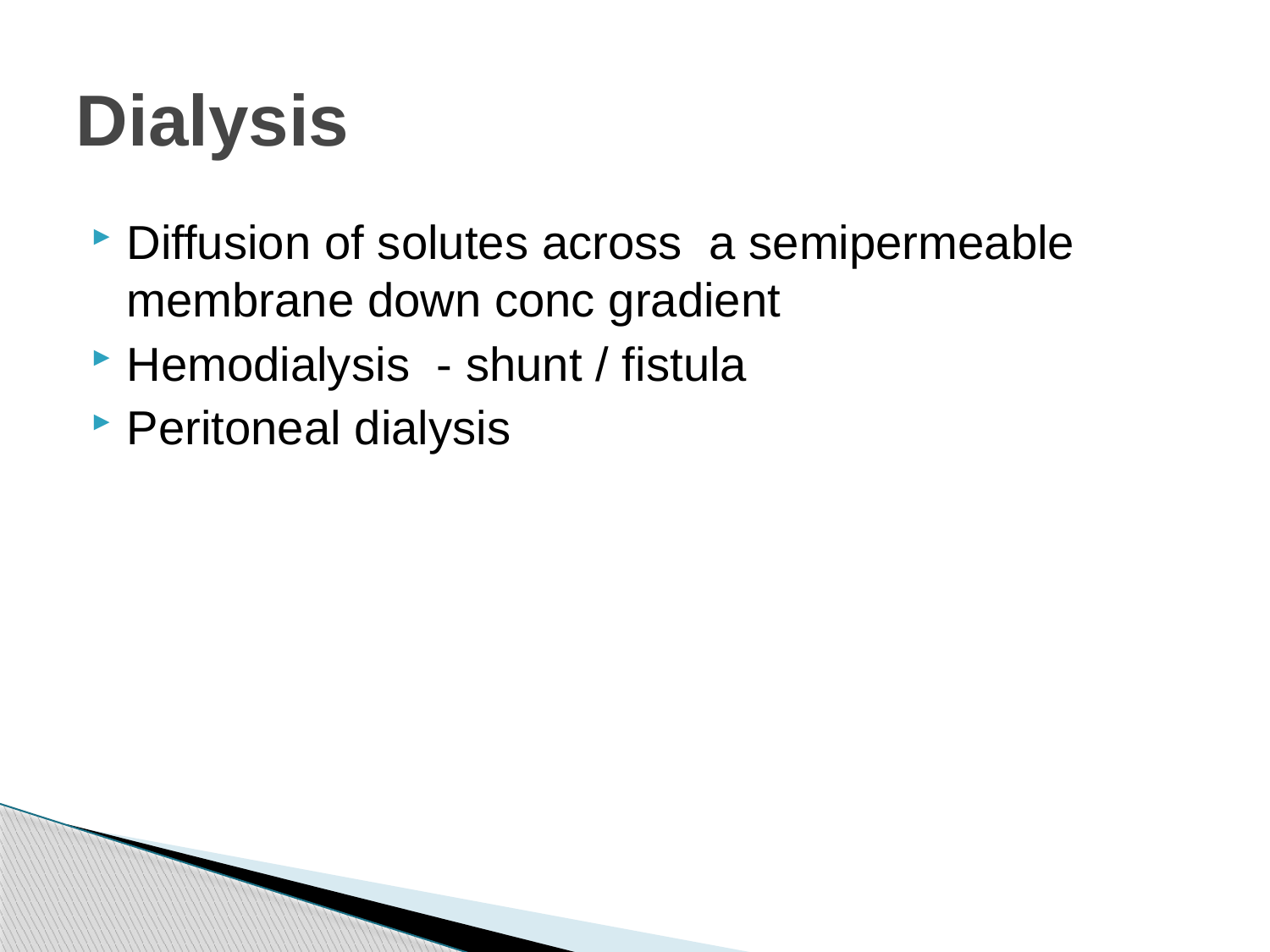

# Dialysis
Diffusion of solutes across  a semipermeable membrane down conc gradient
Hemodialysis  - shunt / fistula
Peritoneal dialysis